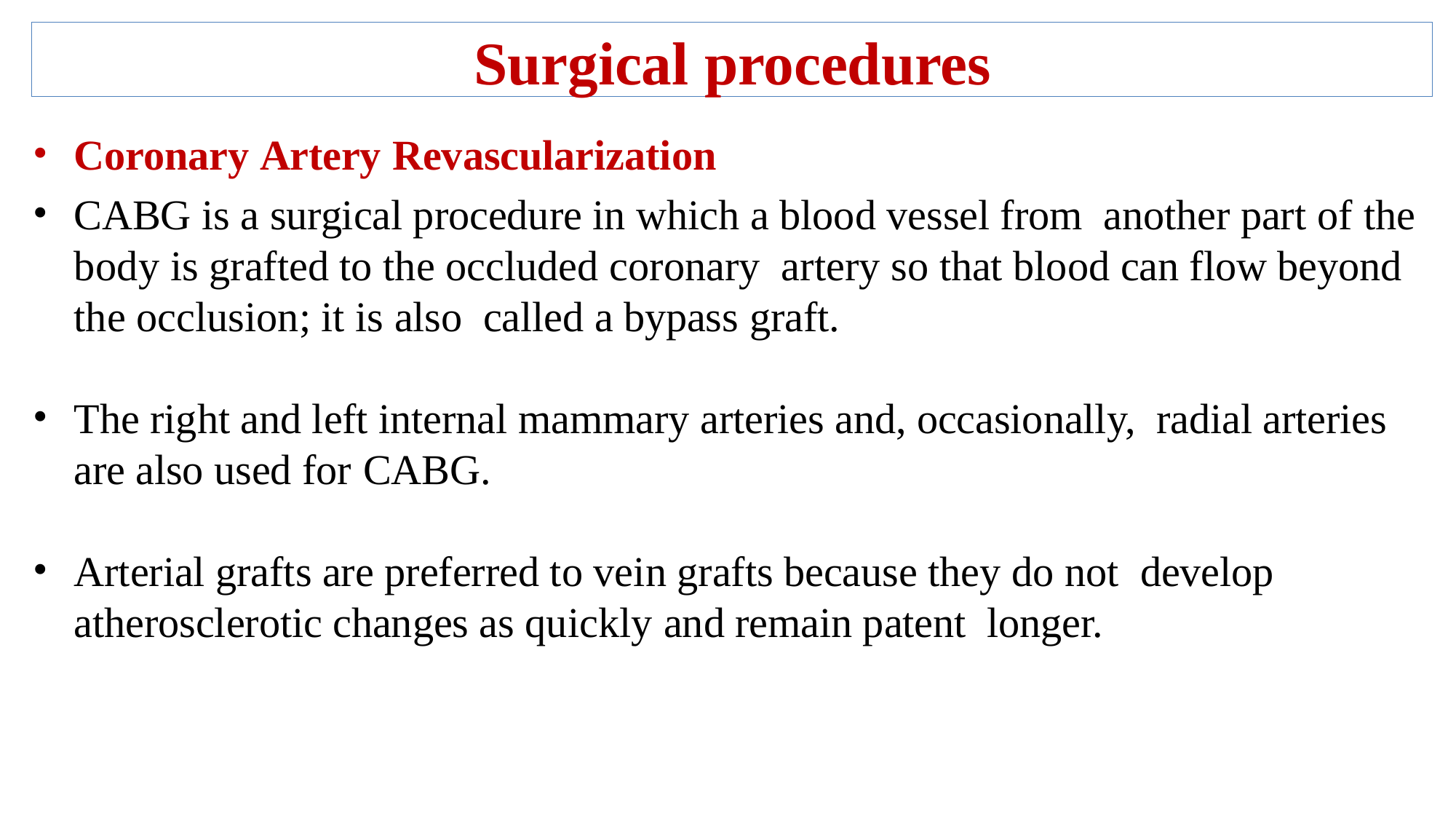

Surgical procedures
Coronary Artery Revascularization
CABG is a surgical procedure in which a blood vessel from  another part of the body is grafted to the occluded coronary  artery so that blood can flow beyond the occlusion; it is also  called a bypass graft.

The right and left internal mammary arteries and, occasionally,  radial arteries are also used for CABG.

Arterial grafts are preferred to vein grafts because they do not  develop atherosclerotic changes as quickly and remain patent  longer.